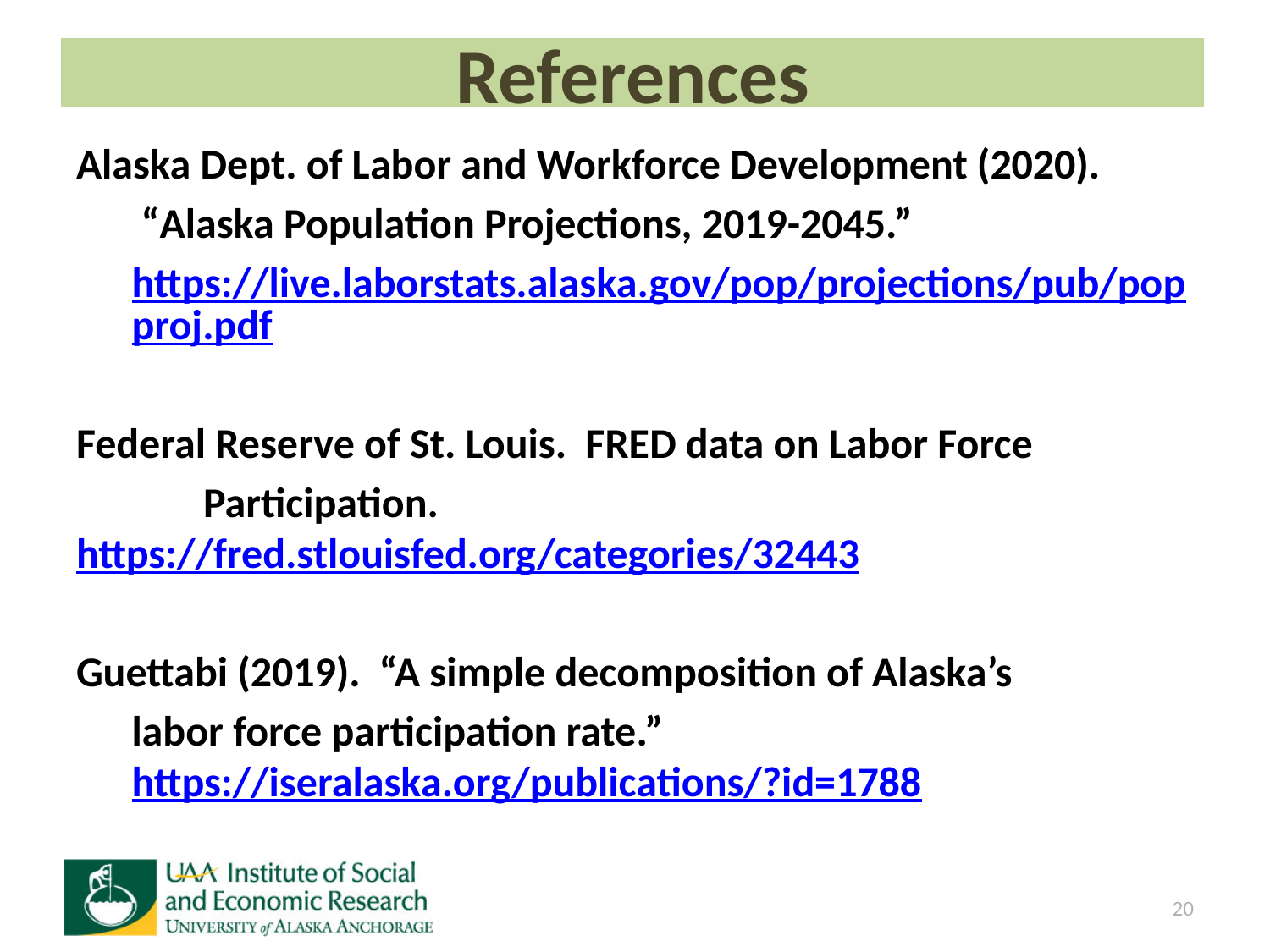

# References
Alaska Dept. of Labor and Workforce Development (2020).
 “Alaska Population Projections, 2019-2045.”
https://live.laborstats.alaska.gov/pop/projections/pub/popproj.pdf

Federal Reserve of St. Louis.  FRED data on Labor Force
	Participation. https://fred.stlouisfed.org/categories/32443

Guettabi (2019).  “A simple decomposition of Alaska’s
labor force participation rate.” https://iseralaska.org/publications/?id=1788

20